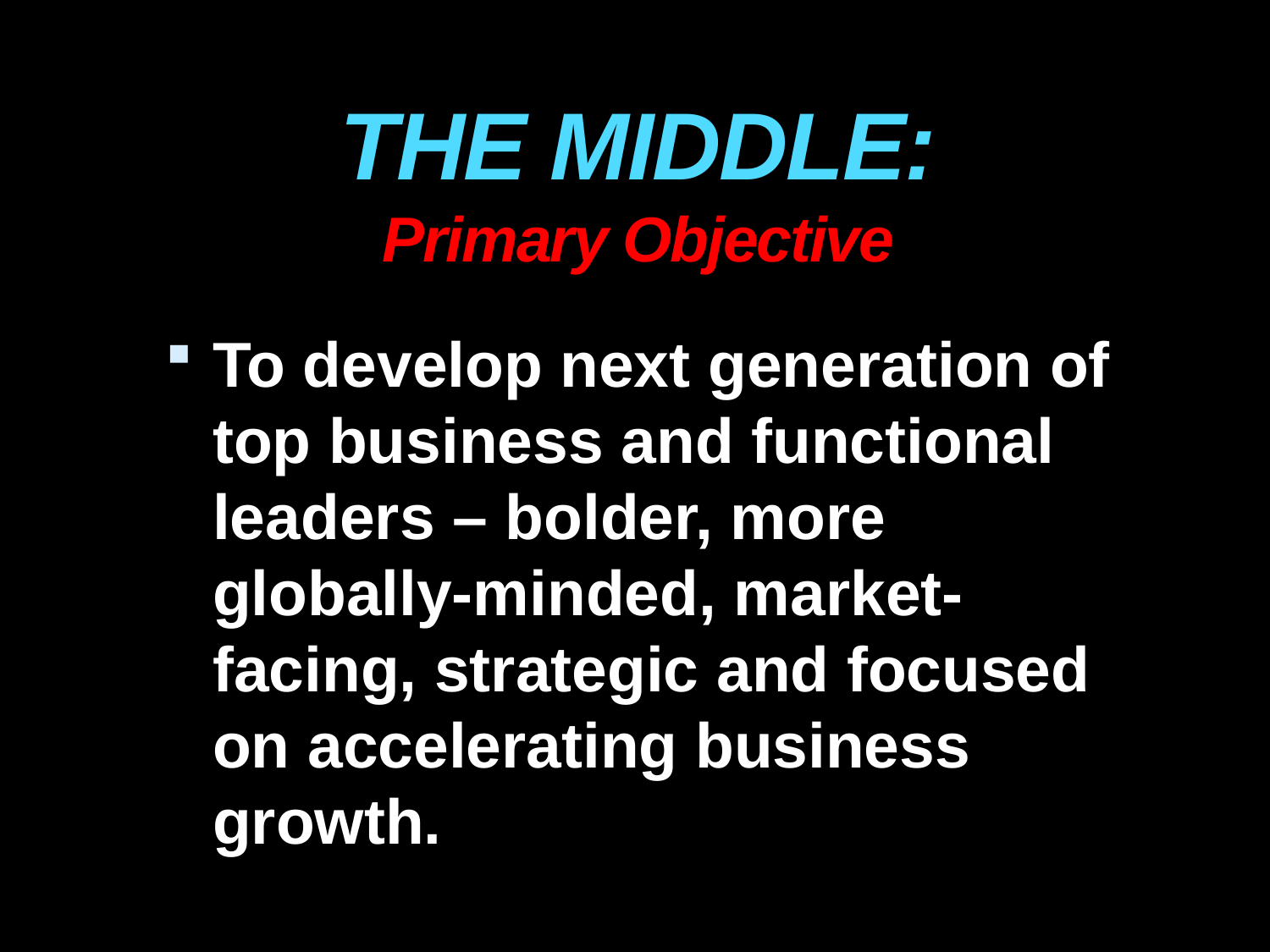

# THE MIDDLE: Primary Objective
To develop next generation of top business and functional leaders – bolder, more globally-minded, market-facing, strategic and focused on accelerating business growth.